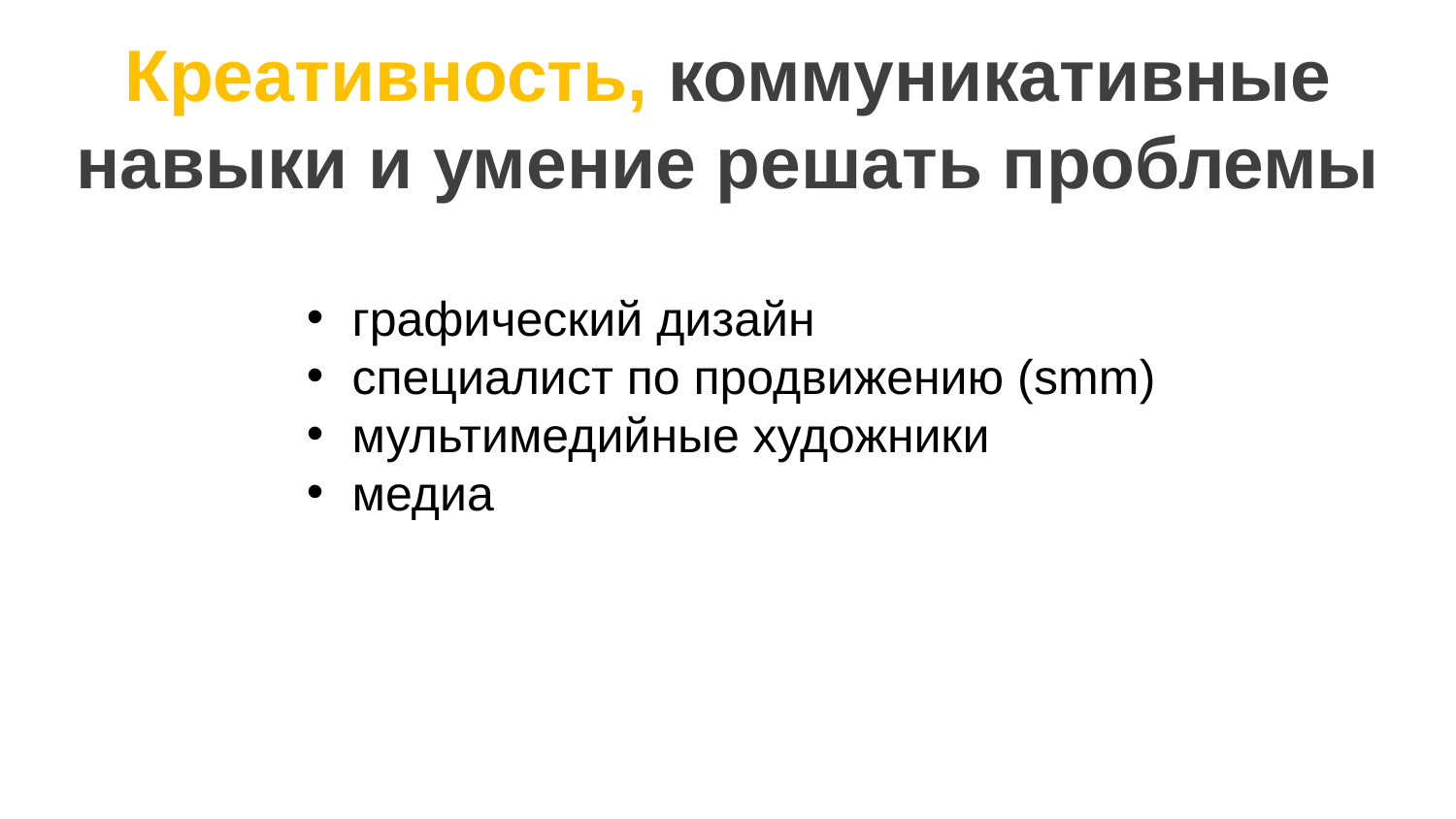

# Креативность, коммуникативные навыки и умение решать проблемы
графический дизайн
специалист по продвижению (smm)
мультимедийные художники
медиа